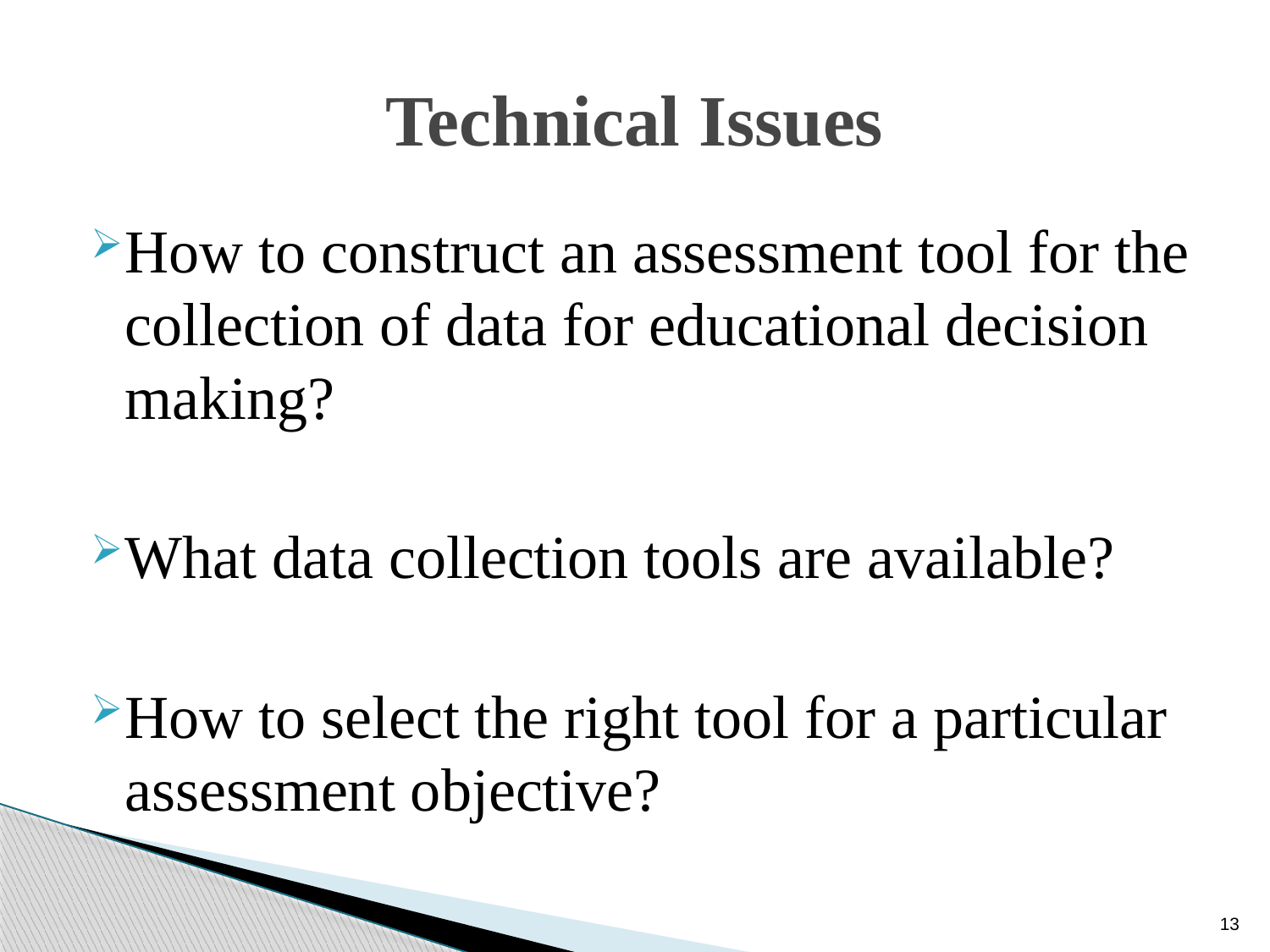

# Technical Issues
How to construct an assessment tool for the collection of data for educational decision making?

What data collection tools are available?

How to select the right tool for a particular assessment objective?
13